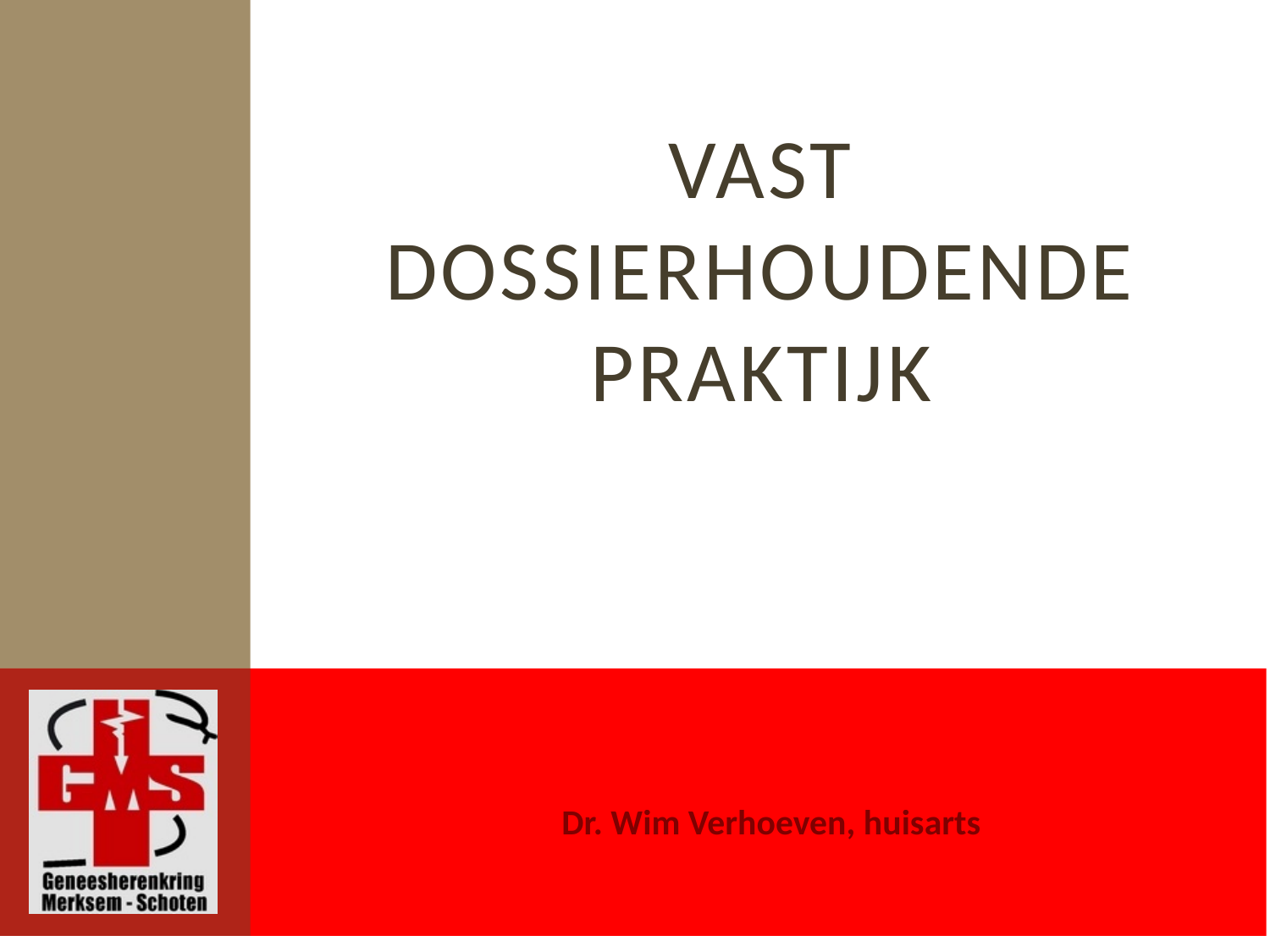

# Vast dossierhoudende praktijk
Dr. Wim Verhoeven, huisarts